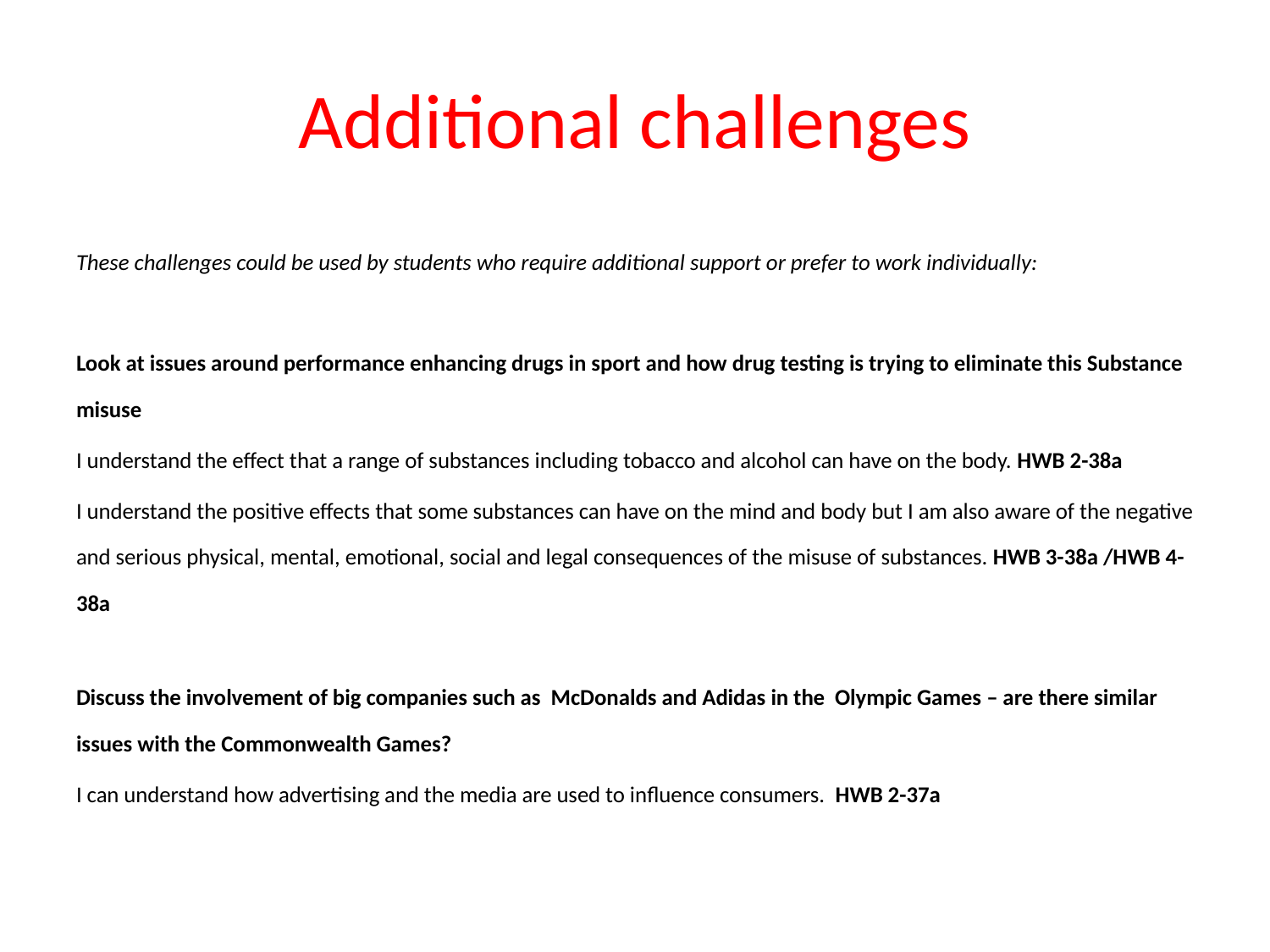

# Additional challenges
These challenges could be used by students who require additional support or prefer to work individually:

Look at issues around performance enhancing drugs in sport and how drug testing is trying to eliminate this Substance misuse
I understand the effect that a range of substances including tobacco and alcohol can have on the body. HWB 2-38a
I understand the positive effects that some substances can have on the mind and body but I am also aware of the negative and serious physical, mental, emotional, social and legal consequences of the misuse of substances. HWB 3-38a /HWB 4-38a

Discuss the involvement of big companies such as  McDonalds and Adidas in the  Olympic Games – are there similar issues with the Commonwealth Games?
I can understand how advertising and the media are used to influence consumers.  HWB 2-37a